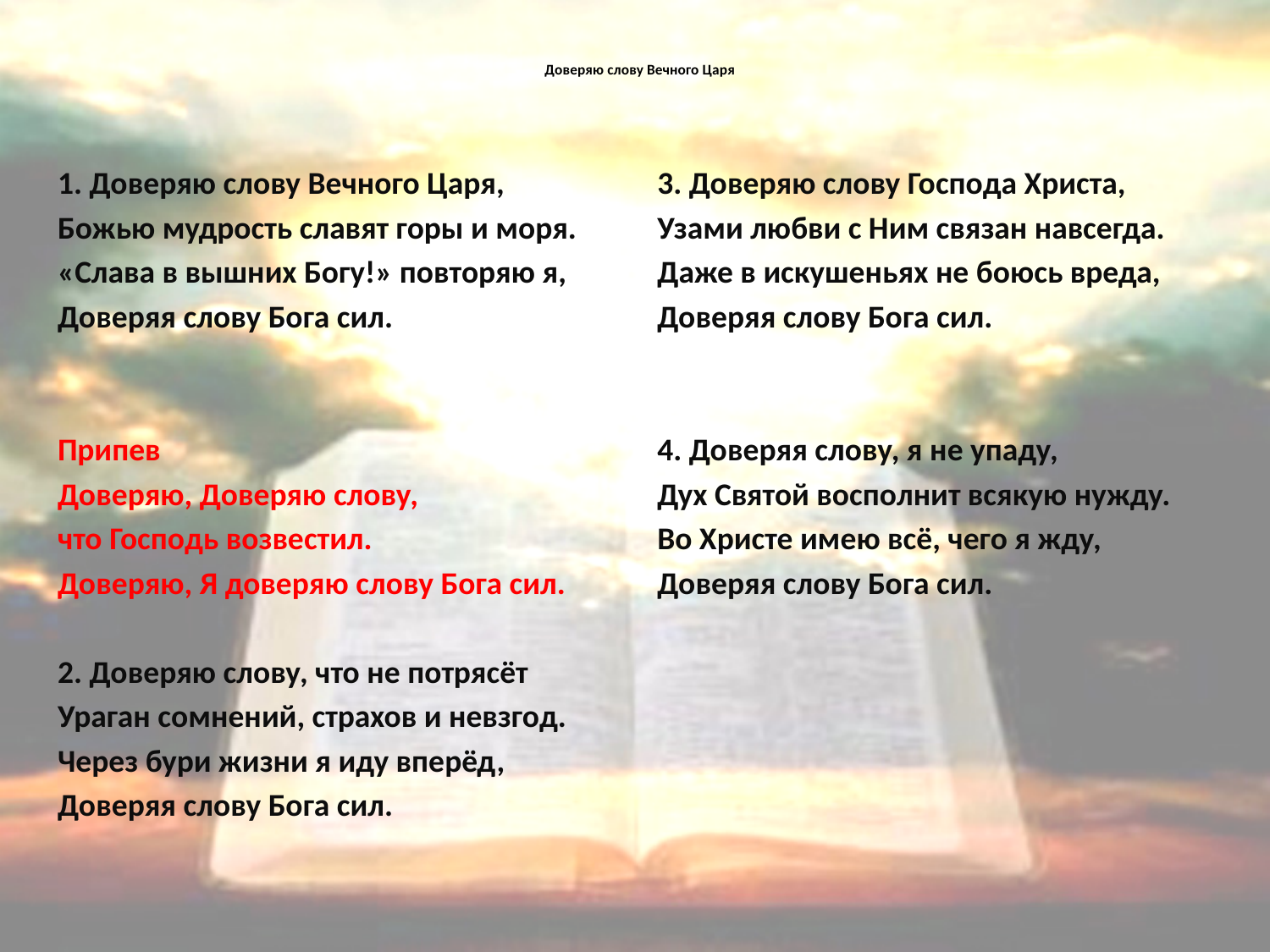

# Доверяю слову Вечного Царя
1. Доверяю слову Вечного Царя,
Божью мудрость славят горы и моря.
«Слава в вышних Богу!» повторяю я,
Доверяя слову Бога сил.

Припев
Доверяю, Доверяю слову,
что Господь возвестил.
Доверяю, Я доверяю слову Бога сил.

2. Доверяю слову, что не потрясёт
Ураган сомнений, страхов и невзгод.
Через бури жизни я иду вперёд,
Доверяя слову Бога сил.

3. Доверяю слову Господа Христа,
Узами любви с Ним связан навсегда.
Даже в искушеньях не боюсь вреда,
Доверяя слову Бога сил.

4. Доверяя слову, я не упаду,
Дух Святой восполнит всякую нужду.
Во Христе имею всё, чего я жду,
Доверяя слову Бога сил.